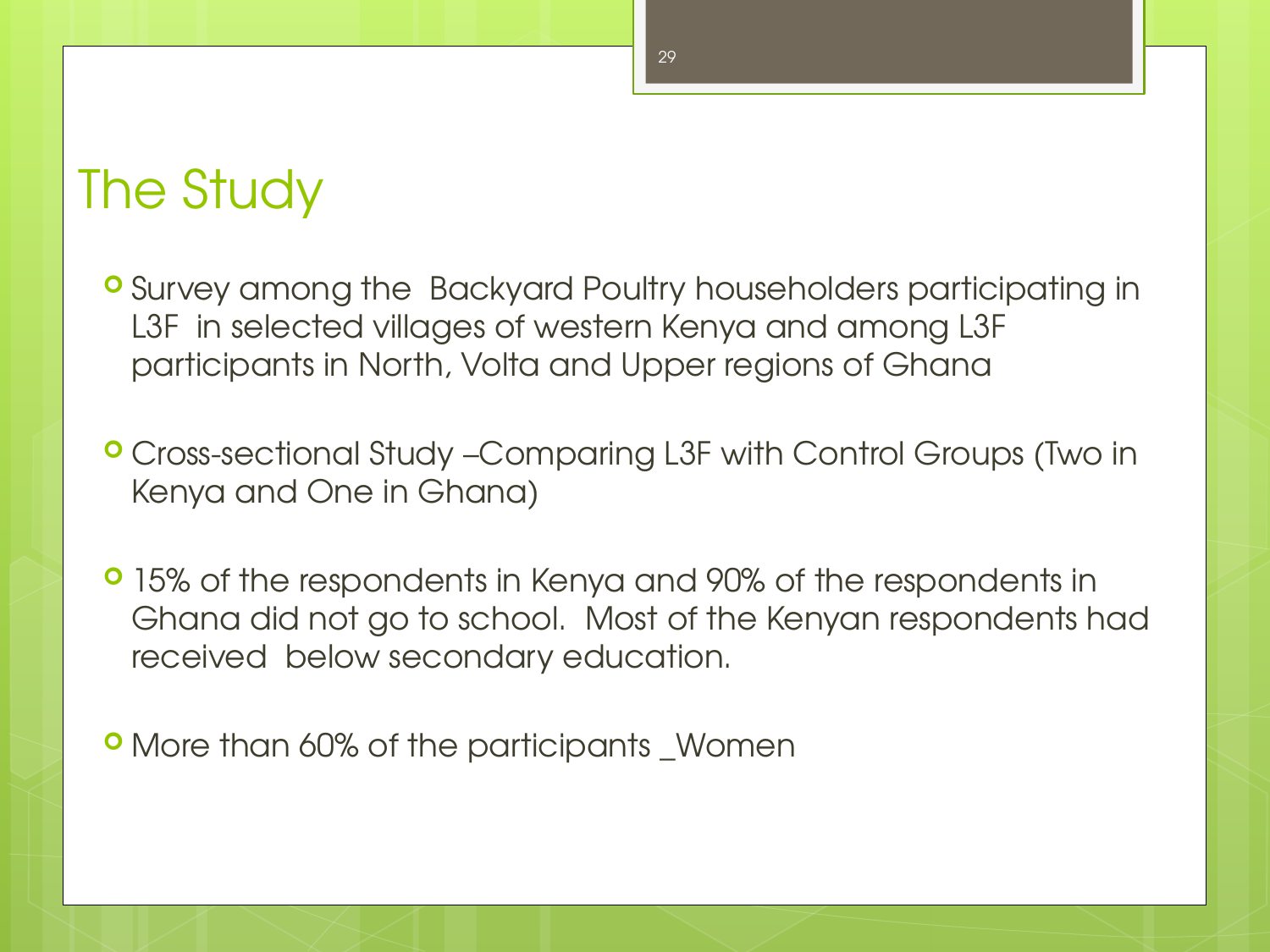

29
# The Study
Survey among the  Backyard Poultry householders participating in L3F  in selected villages of western Kenya and among L3F participants in North, Volta and Upper regions of Ghana

Cross-sectional Study –Comparing L3F with Control Groups (Two in Kenya and One in Ghana)

15% of the respondents in Kenya and 90% of the respondents in Ghana did not go to school.  Most of the Kenyan respondents had received  below secondary education.

More than 60% of the participants _Women